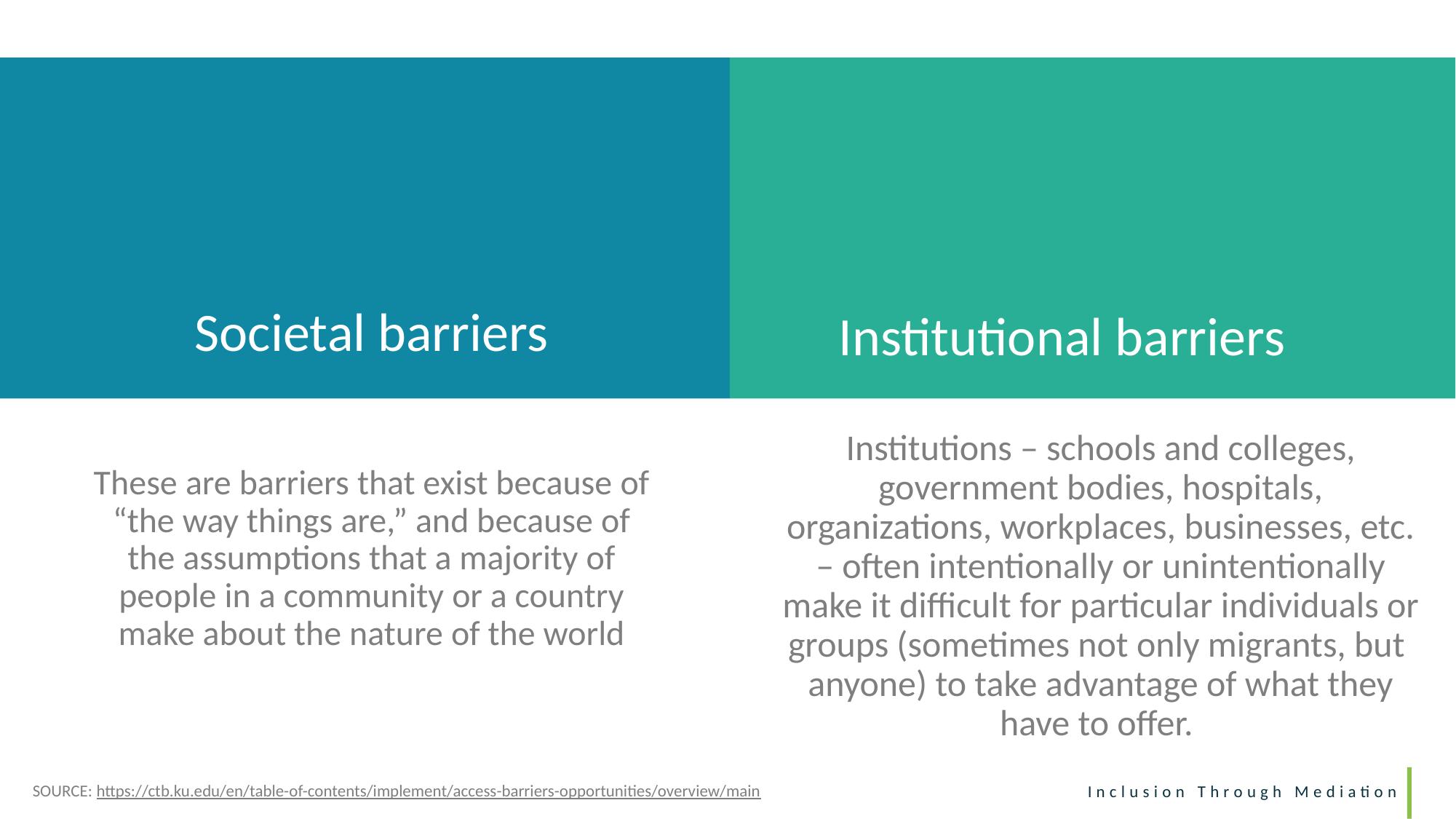

Societal barriers
Institutional barriers
Institutions – schools and colleges, government bodies, hospitals, organizations, workplaces, businesses, etc. – often intentionally or unintentionally make it difficult for particular individuals or groups (sometimes not only migrants, but  anyone) to take advantage of what they have to offer.
These are barriers that exist because of “the way things are,” and because of the assumptions that a majority of people in a community or a country make about the nature of the world
SOURCE: https://ctb.ku.edu/en/table-of-contents/implement/access-barriers-opportunities/overview/main